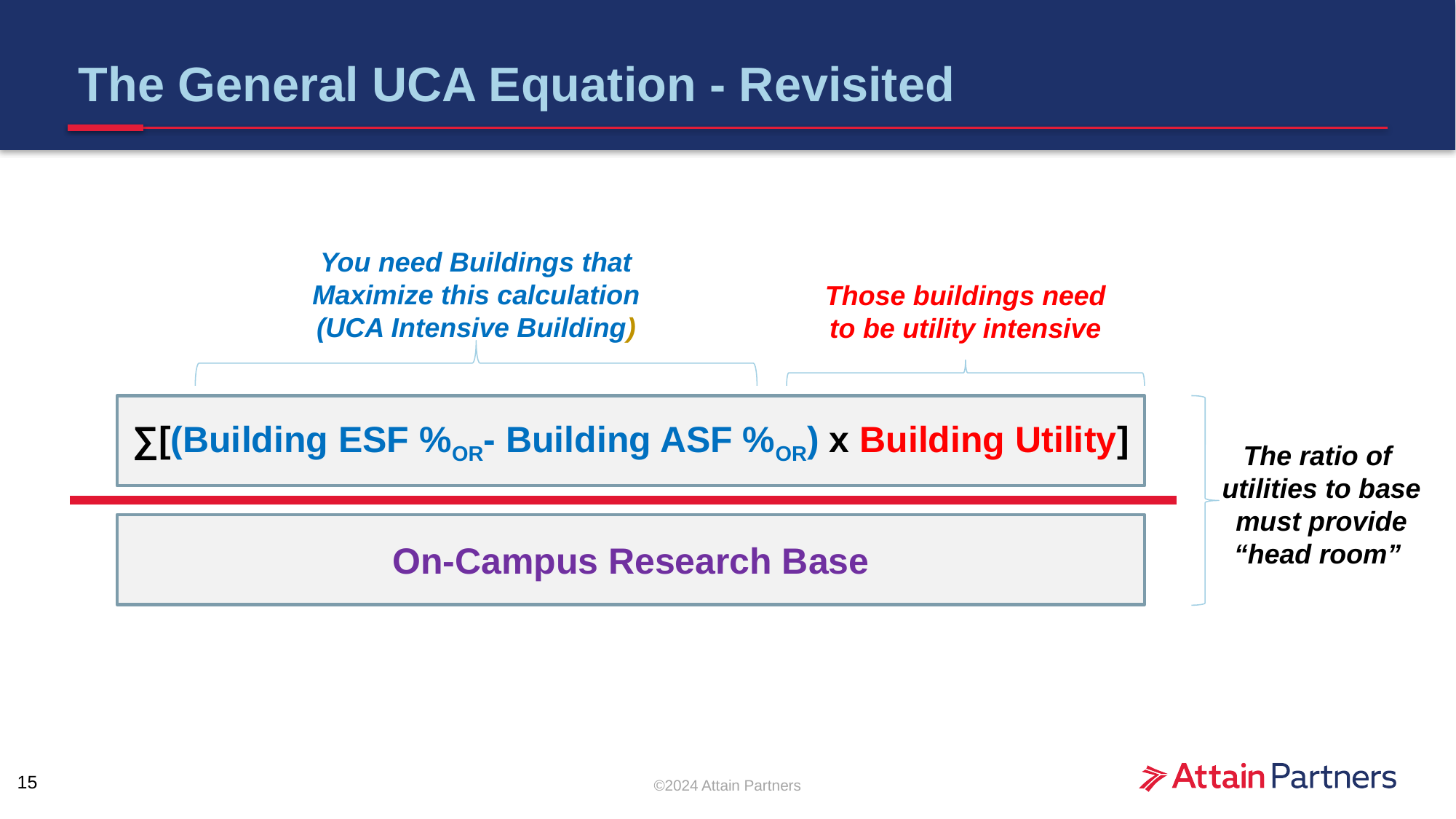

# The General UCA Equation - Revisited

You need Buildings that Maximize this calculation
(UCA Intensive Building)
Those buildings need to be utility intensive
∑[(Building ESF %OR- Building ASF %OR) x Building Utility]

The ratio of
utilities to base must provide “head room”
On-Campus Research Base
15